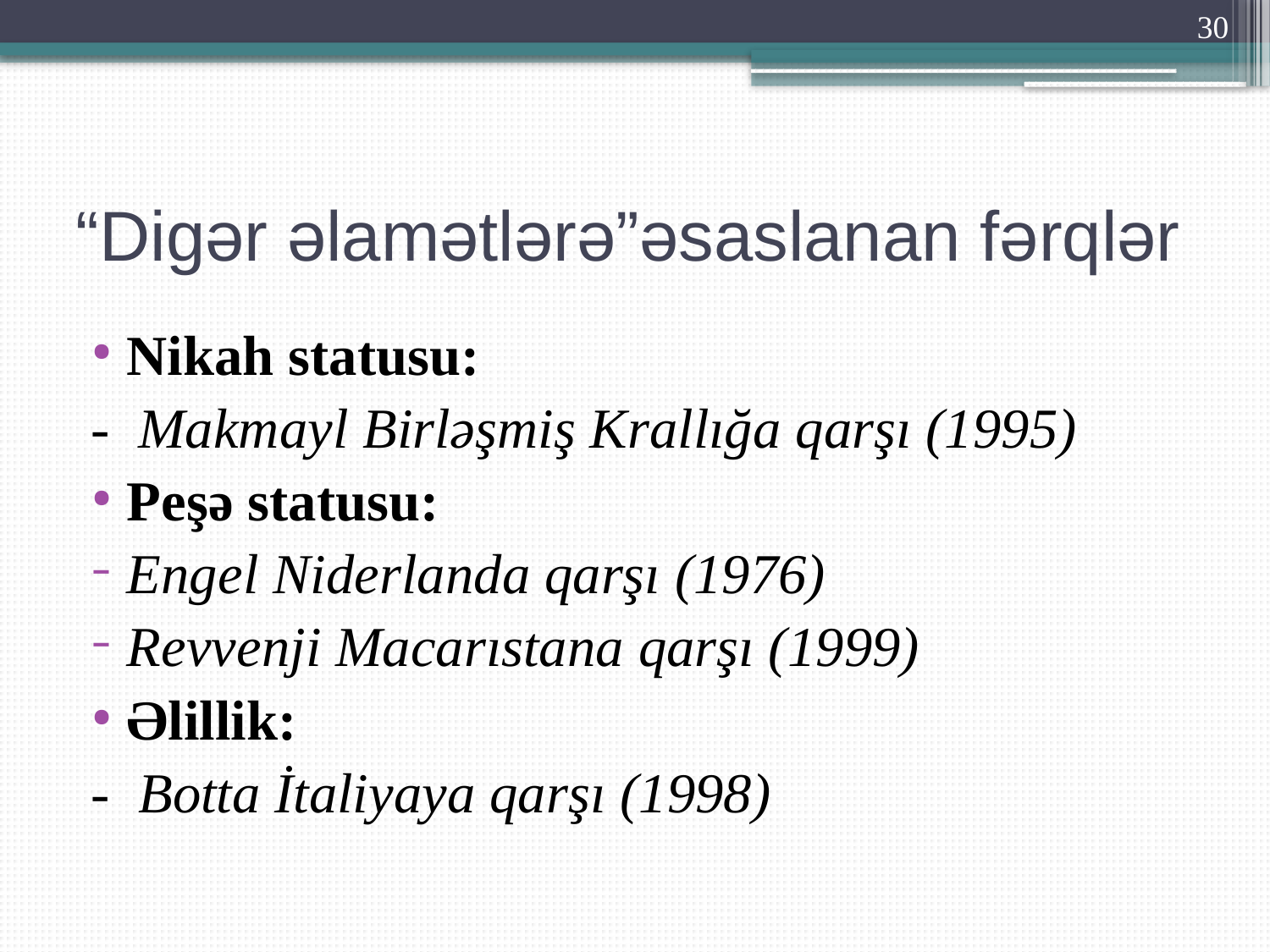

30
# “Digər əlamətlərə”əsaslanan fərqlər
Nikah statusu:
-  Makmayl Birləşmiş Krallığa qarşı (1995)
Peşə statusu:
Engel Niderlanda qarşı (1976)
Revvenji Macarıstana qarşı (1999)
Əlillik:
-  Botta İtaliyaya qarşı (1998)